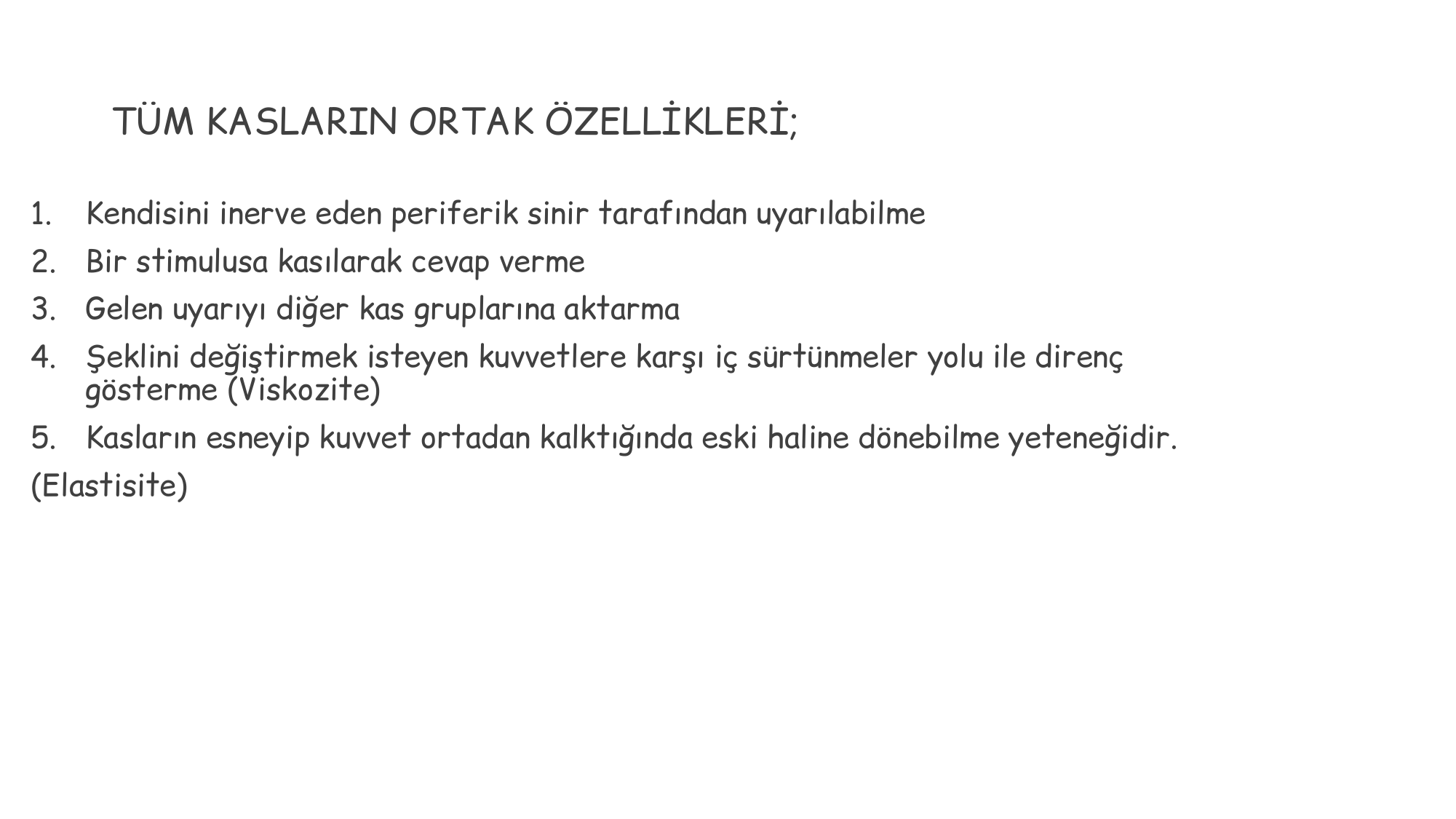

# TÜM KASLARIN ORTAK ÖZELLİKLERİ;
Kendisini inerve eden periferik sinir tarafından uyarılabilme
Bir stimulusa kasılarak cevap verme
Gelen uyarıyı diğer kas gruplarına aktarma
Şeklini değiştirmek isteyen kuvvetlere karşı iç sürtünmeler yolu ile direnç gösterme (Viskozite)
Kasların esneyip kuvvet ortadan kalktığında eski haline dönebilme yeteneğidir.
(Elastisite)